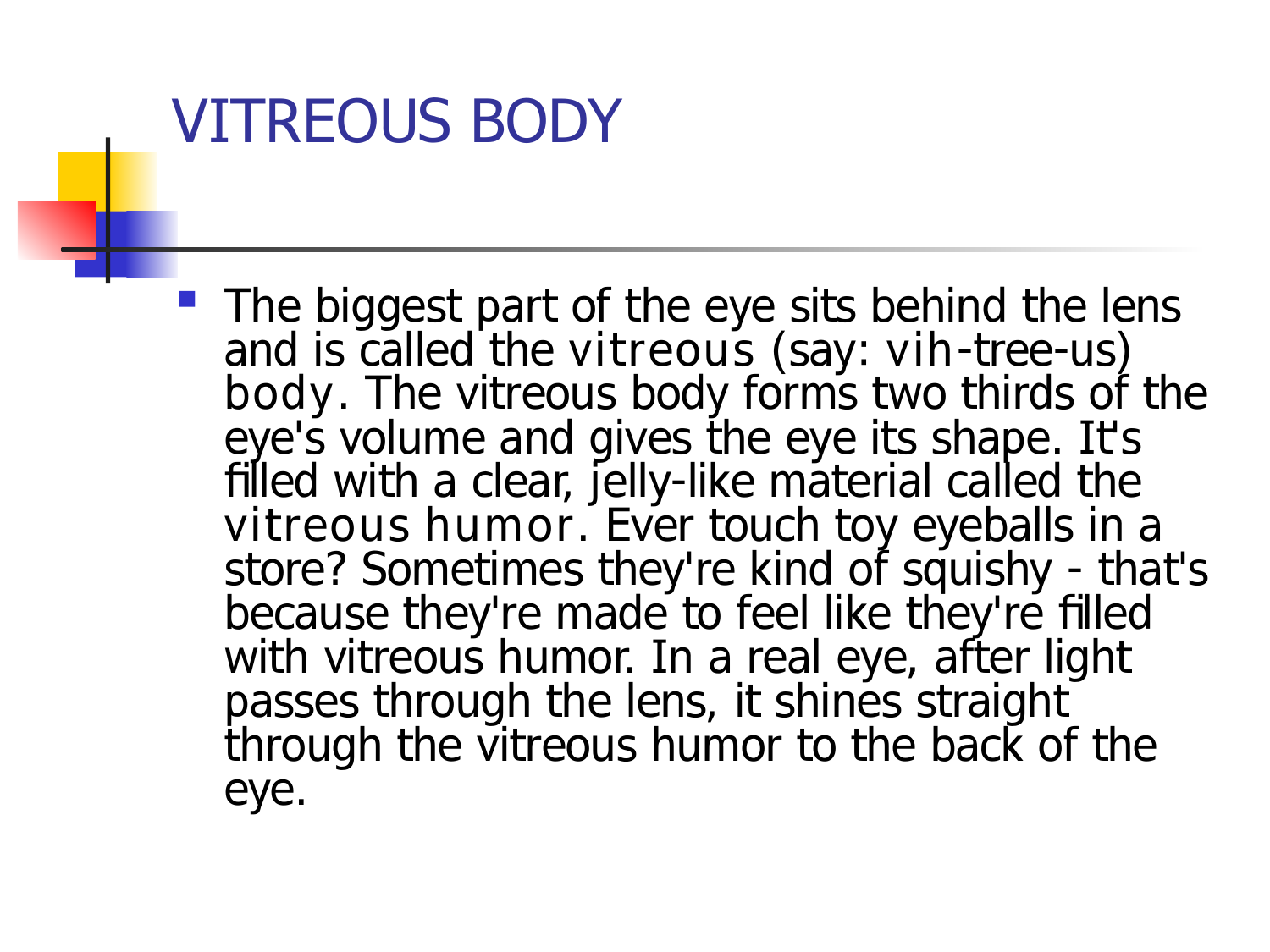

# VITREOUS BODY
The biggest part of the eye sits behind the lens and is called the vitreous (say: vih-tree-us) body. The vitreous body forms two thirds of the eye's volume and gives the eye its shape. It's filled with a clear, jelly-like material called the vitreous humor. Ever touch toy eyeballs in a store? Sometimes they're kind of squishy - that's because they're made to feel like they're filled with vitreous humor. In a real eye, after light passes through the lens, it shines straight through the vitreous humor to the back of the eye.